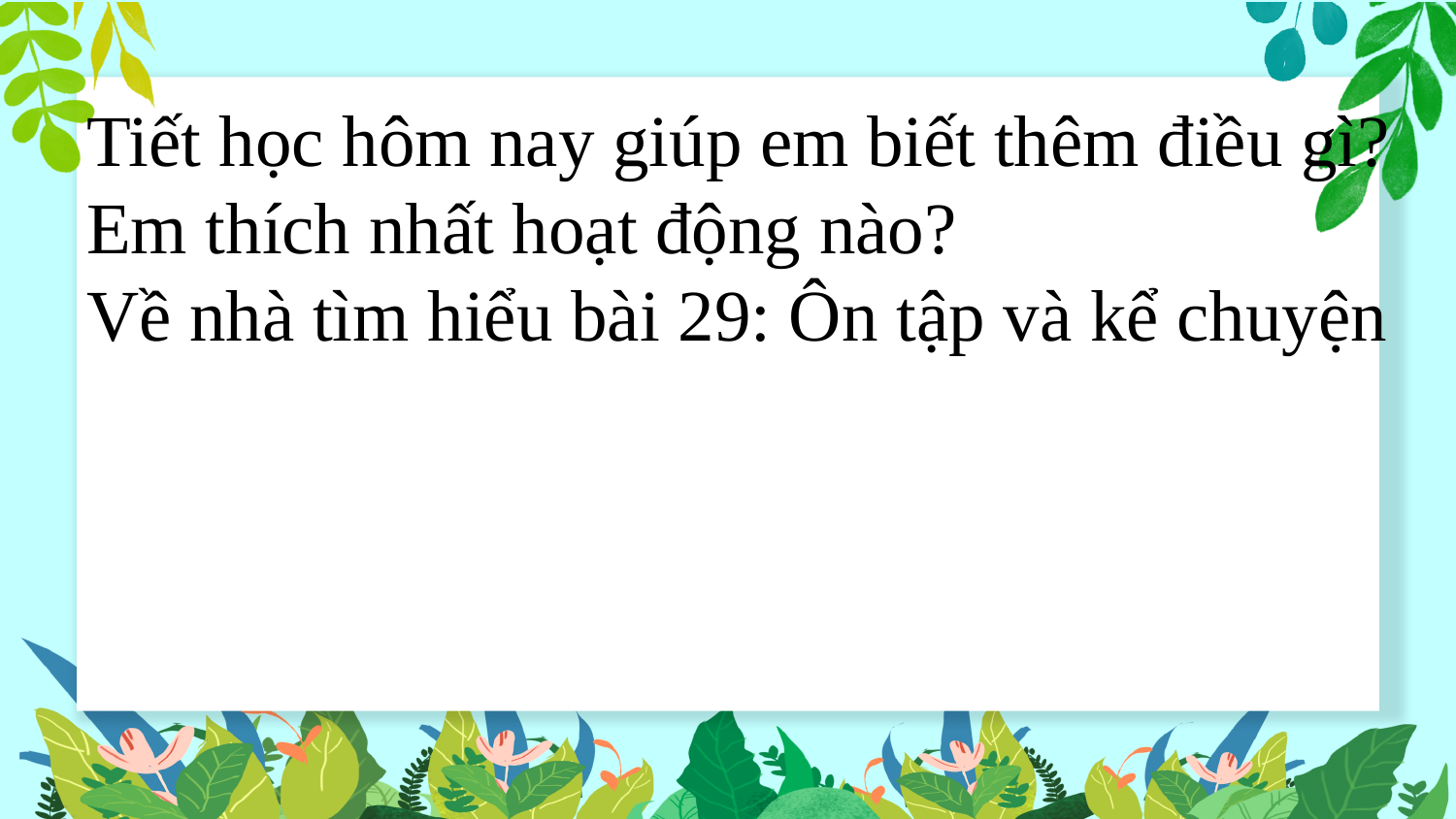

Tiết học hôm nay giúp em biết thêm điều gì?
Em thích nhất hoạt động nào?
Về nhà tìm hiểu bài 29: Ôn tập và kể chuyện